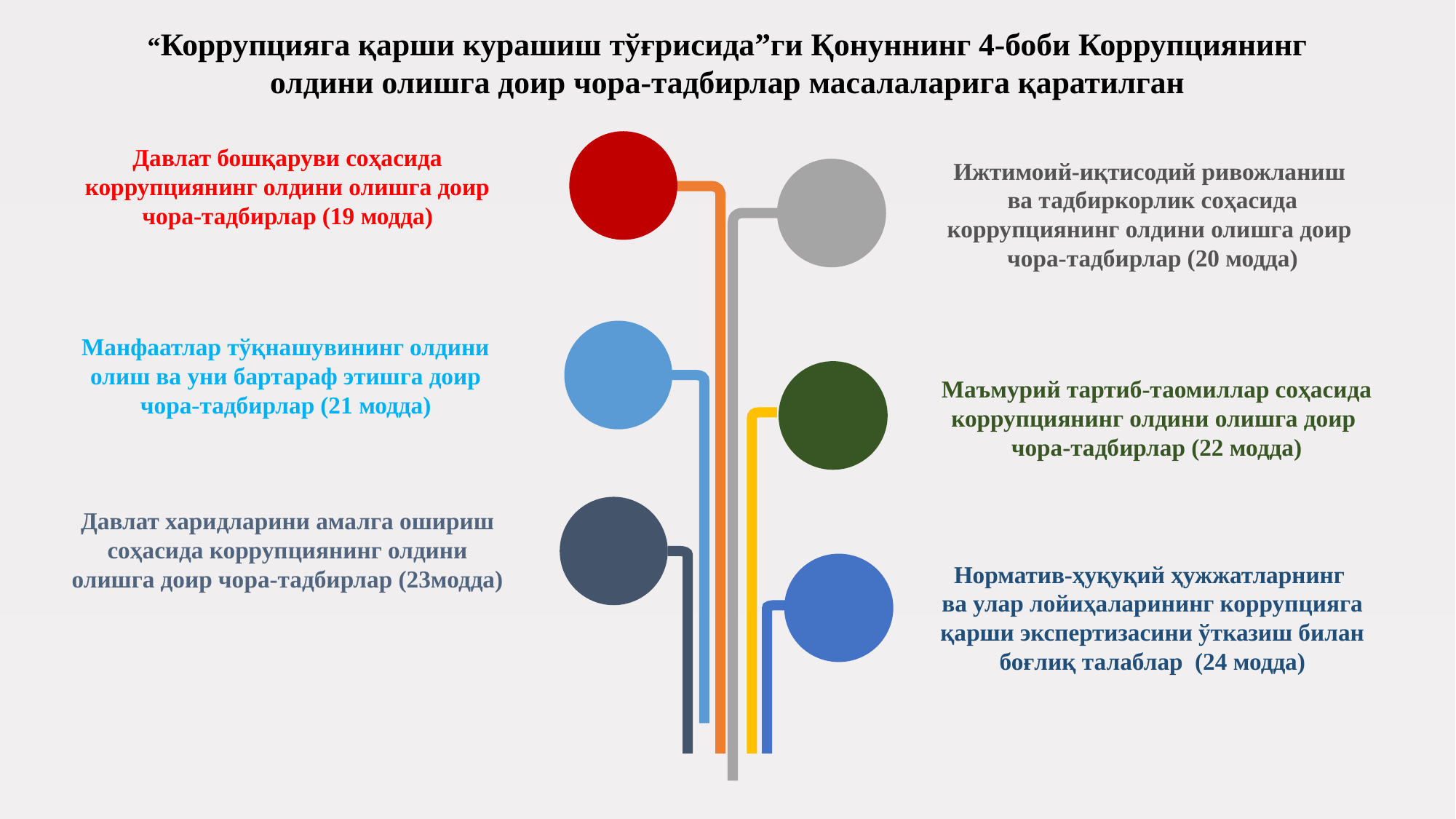

# “Коррупцияга қарши курашиш тўғрисида”ги Қонуннинг 4-боби Коррупциянинг олдини олишга доир чора-тадбирлар масалаларига қаратилган

Давлат бошқаруви соҳасида коррупциянинг олдини олишга доир чора-тадбирлар (19 модда)
Ижтимоий-иқтисодий ривожланиш
ва тадбиркорлик соҳасида коррупциянинг олдини олишга доир
чора-тадбирлар (20 модда)

Манфаатлар тўқнашувининг олдини олиш ва уни бартараф этишга доир чора-тадбирлар (21 модда)

Маъмурий тартиб-таомиллар соҳасида коррупциянинг олдини олишга доир
чора-тадбирлар (22 модда)

Давлат харидларини амалга ошириш соҳасида коррупциянинг олдини олишга доир чора-тадбирлар (23модда)

Норматив-ҳуқуқий ҳужжатларнинг
ва улар лойиҳаларининг коррупцияга қарши экспертизасини ўтказиш билан боғлиқ талаблар  (24 модда)